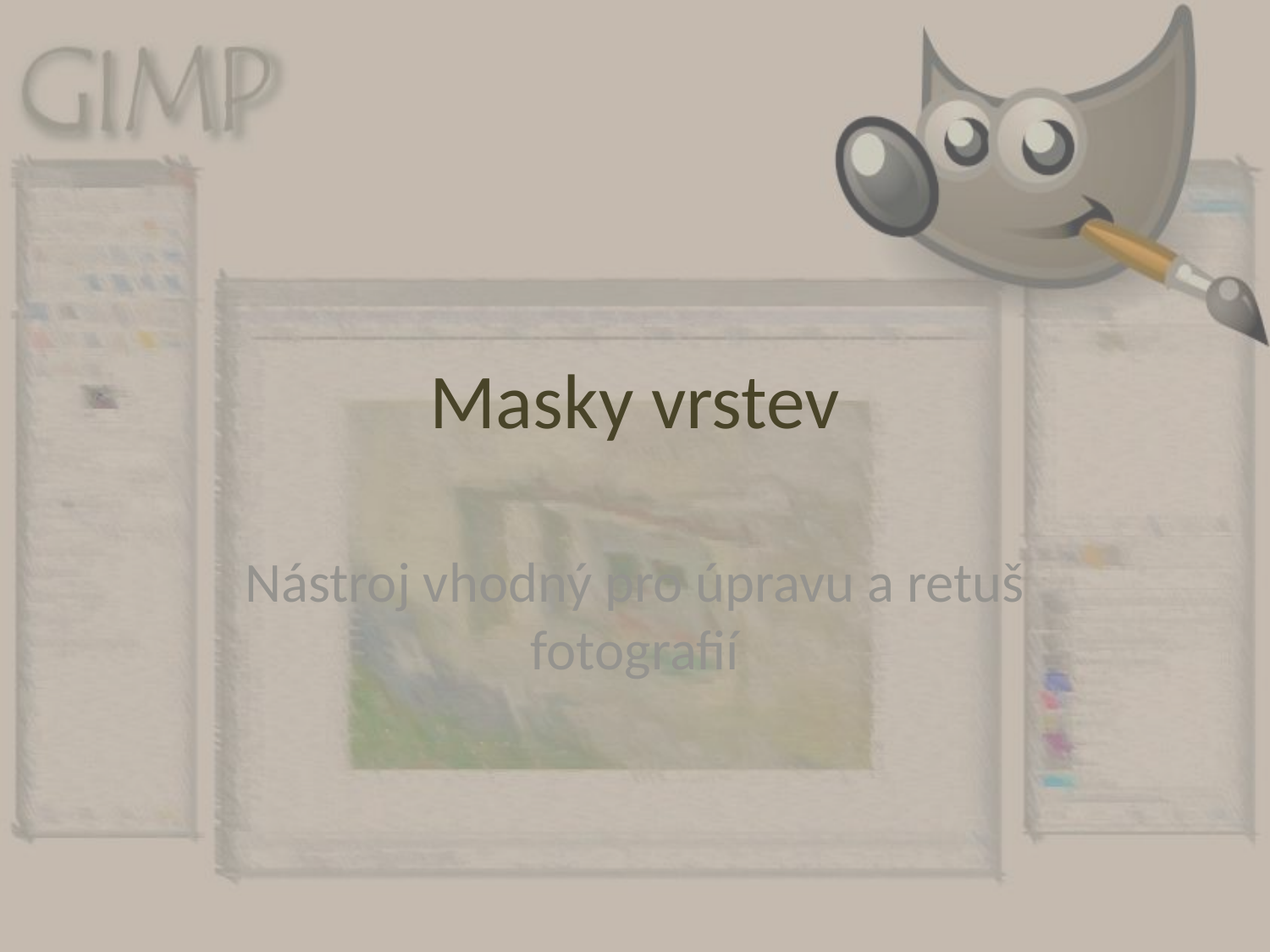

# Masky vrstev
Nástroj vhodný pro úpravu a retuš fotografií